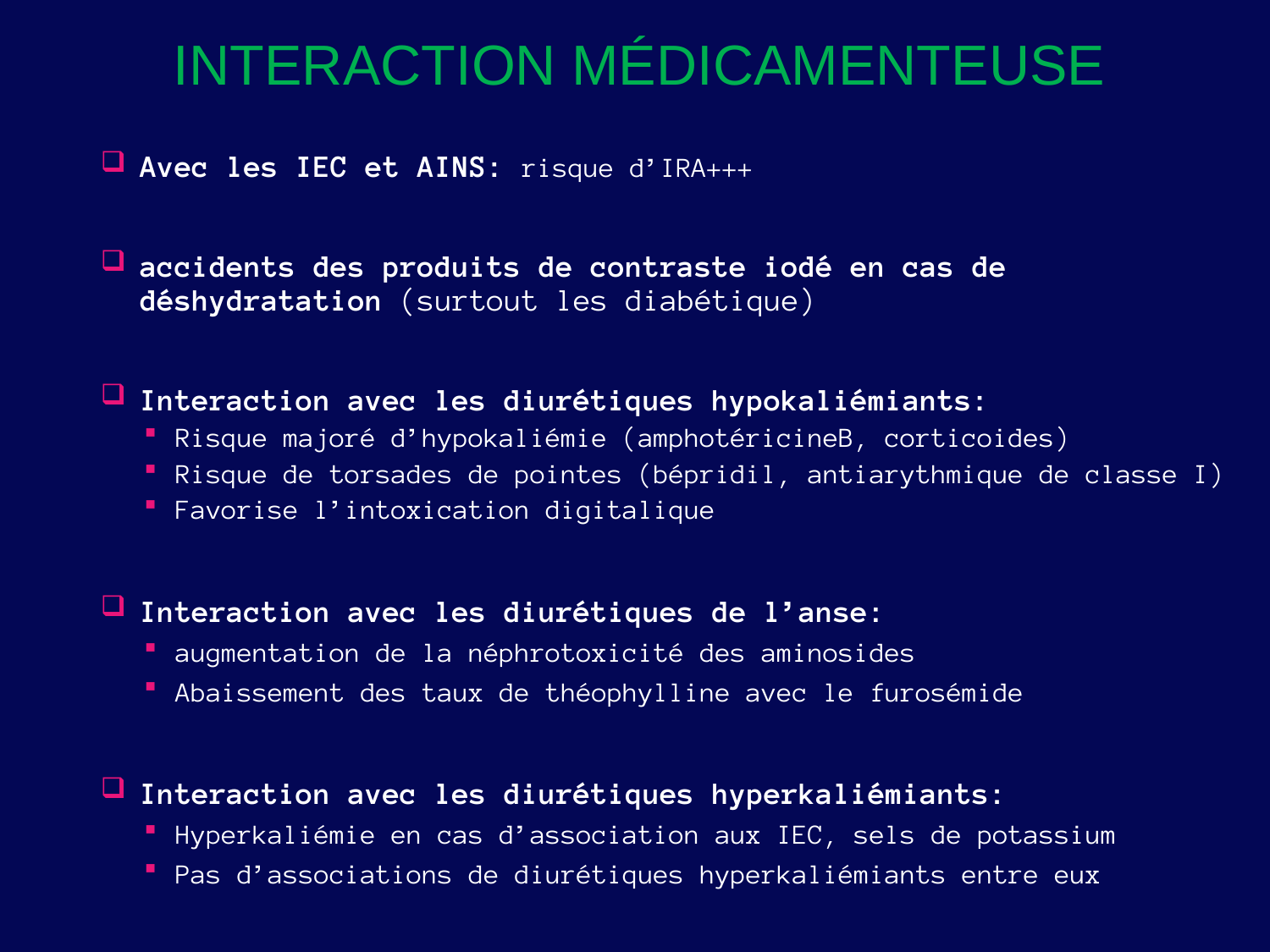

INTERACTION MÉDICAMENTEUSE

Avec les IEC et AINS: risque d’IRA+++

accidents des produits de contraste iodé en cas de déshydratation (surtout les diabétique)

Interaction avec les diurétiques hypokaliémiants:
Risque majoré d’hypokaliémie (amphotéricineB, corticoides)
Risque de torsades de pointes (bépridil, antiarythmique de classe I)
Favorise l’intoxication digitalique

Interaction avec les diurétiques de l’anse:
augmentation de la néphrotoxicité des aminosides
Abaissement des taux de théophylline avec le furosémide

Interaction avec les diurétiques hyperkaliémiants:
Hyperkaliémie en cas d’association aux IEC, sels de potassium
Pas d’associations de diurétiques hyperkaliémiants entre eux